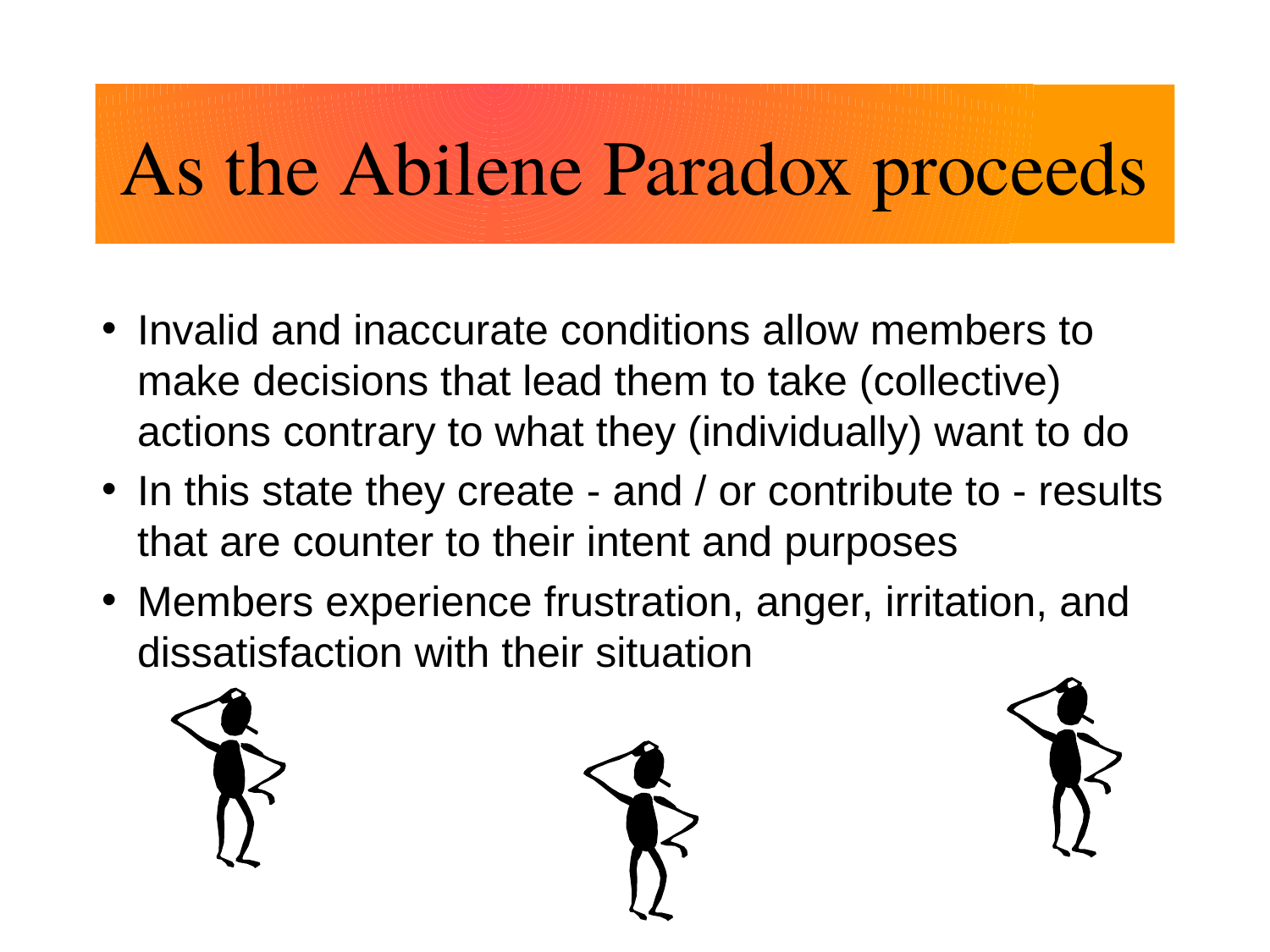

As the Abilene Paradox proceeds
Invalid and inaccurate conditions allow members to make decisions that lead them to take (collective) actions contrary to what they (individually) want to do
In this state they create - and / or contribute to - results that are counter to their intent and purposes
Members experience frustration, anger, irritation, and dissatisfaction with their situation